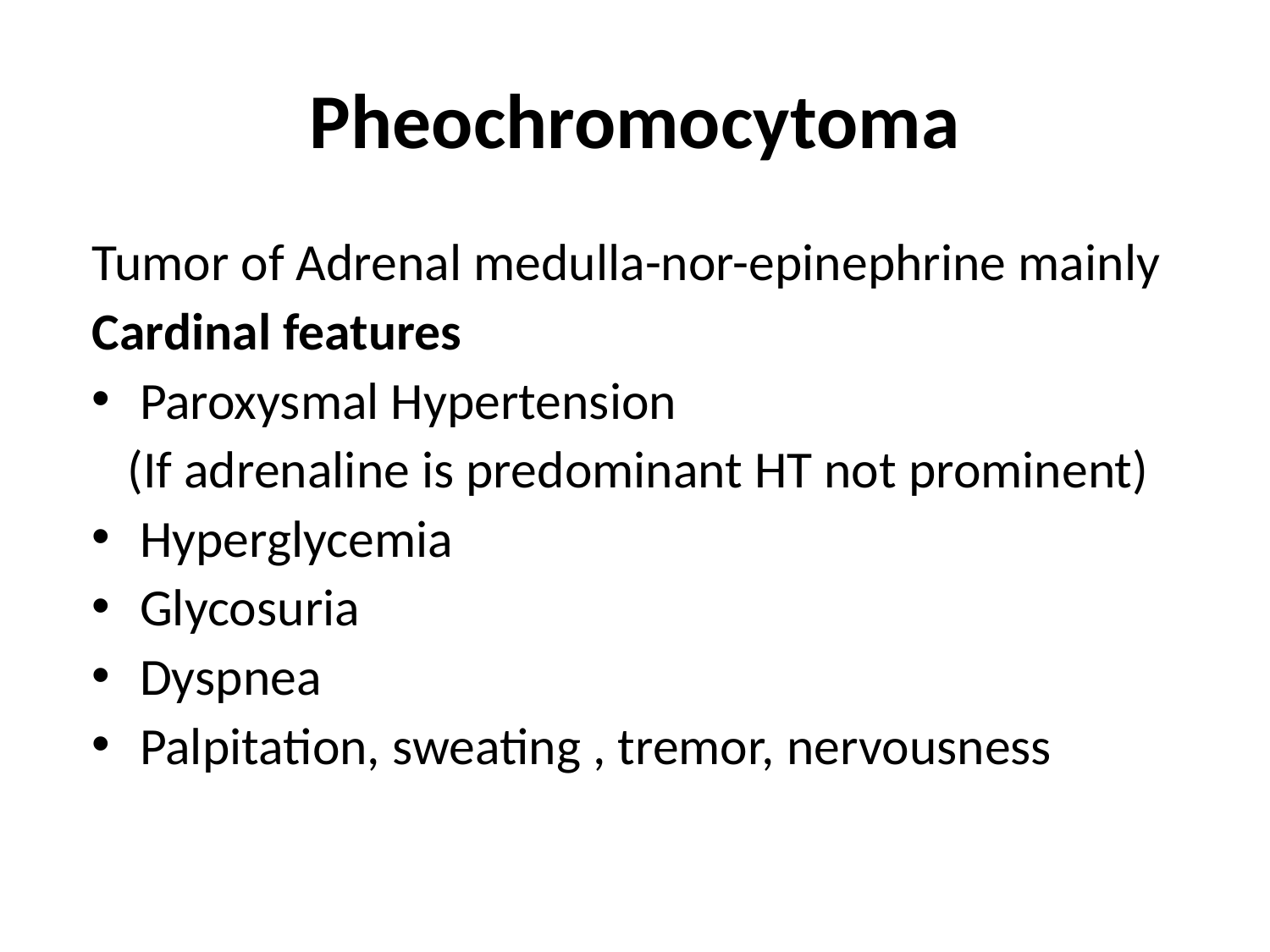

# Pheochromocytoma
Tumor of Adrenal medulla-nor-epinephrine mainly
Cardinal features
Paroxysmal Hypertension
   (If adrenaline is predominant HT not prominent)
Hyperglycemia
Glycosuria
Dyspnea
Palpitation, sweating , tremor, nervousness